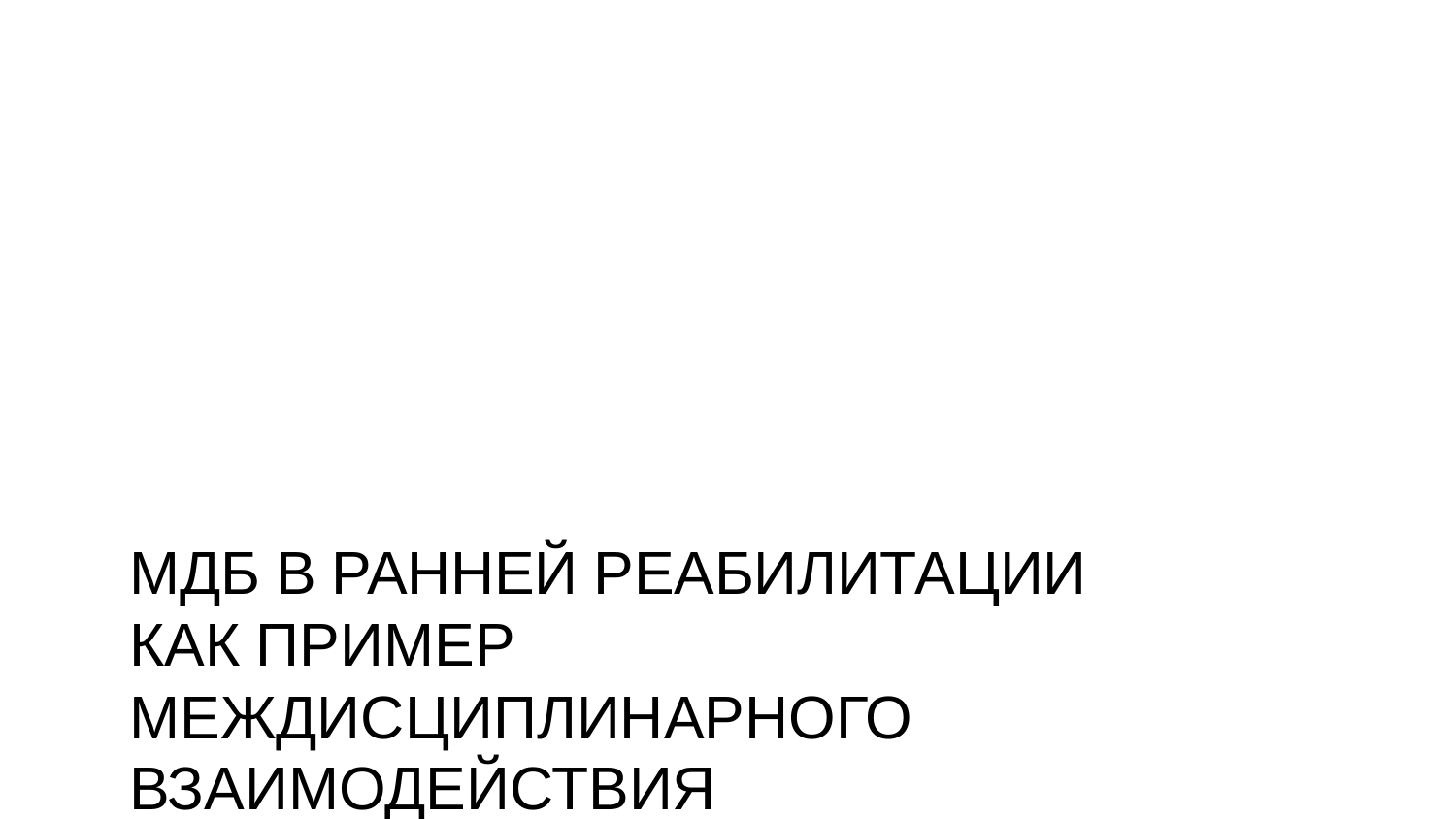

МДБ В РАННЕЙ РЕАБИЛИТАЦИИ КАК ПРИМЕР
МЕЖДИСЦИПЛИНАРНОГО ВЗАИМОДЕЙСТВИЯ